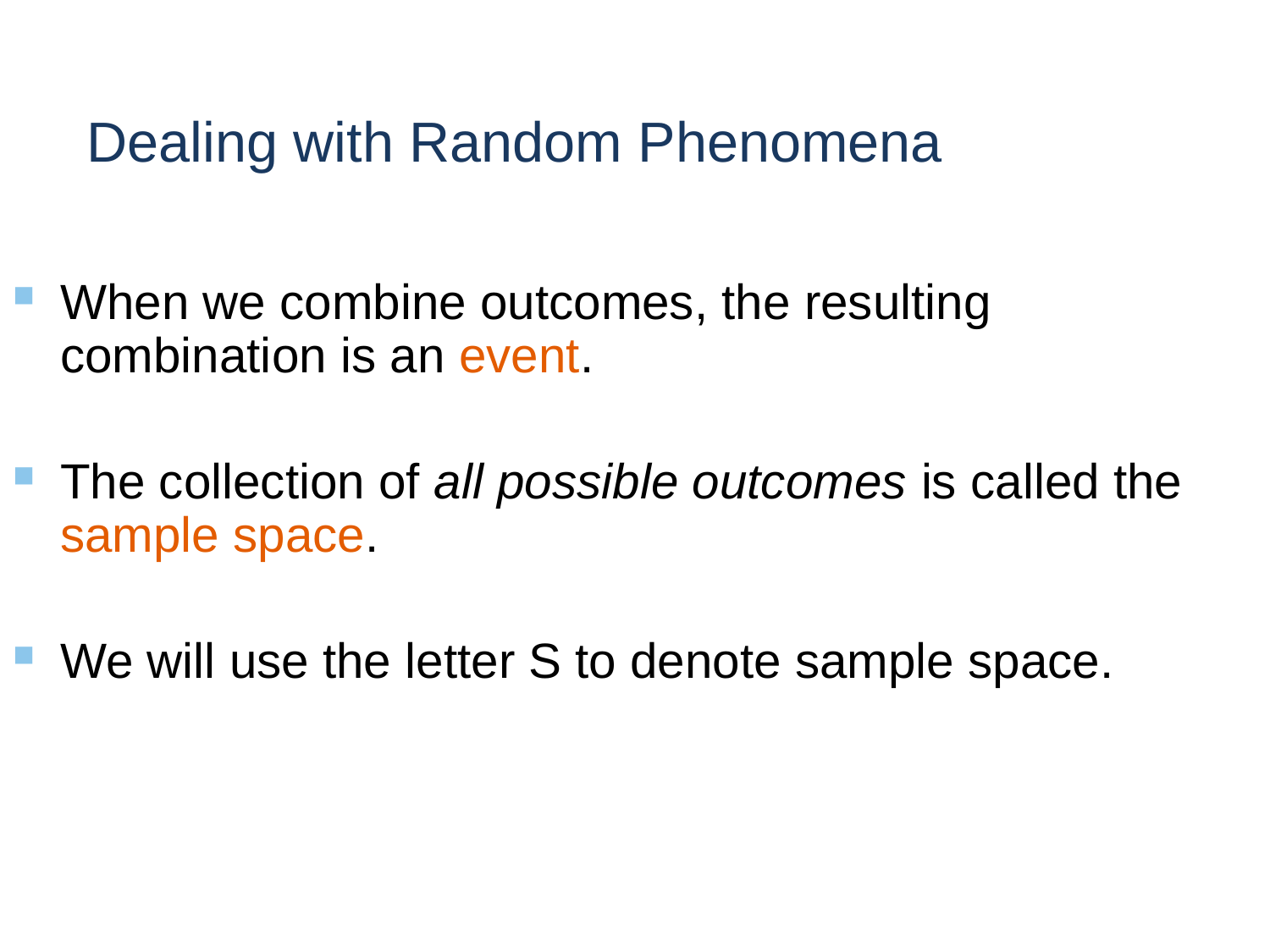

# Dealing with Random Phenomena

When we combine outcomes, the resulting combination is an event.

The collection of all possible outcomes is called the sample space.

We will use the letter S to denote sample space.